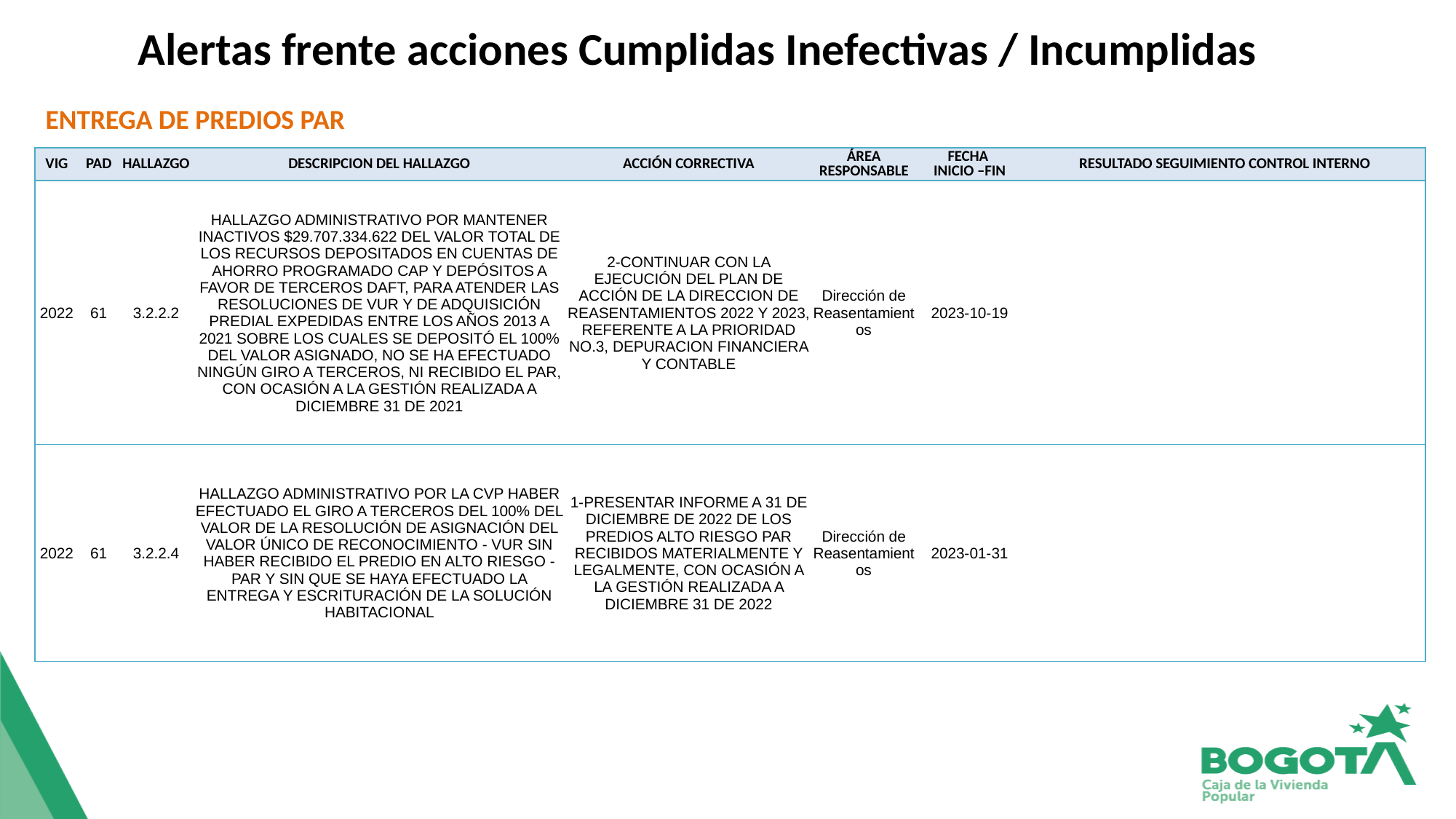

Alertas frente acciones Cumplidas Inefectivas / Incumplidas
ENTREGA DE PREDIOS PAR
| VIG | PAD | HALLAZGO | DESCRIPCION DEL HALLAZGO | ACCIÓN CORRECTIVA | ÁREA RESPONSABLE | FECHA INICIO –FIN | RESULTADO SEGUIMIENTO CONTROL INTERNO |
| --- | --- | --- | --- | --- | --- | --- | --- |
| 2022 | 61 | 3.2.2.2 | HALLAZGO ADMINISTRATIVO POR MANTENER INACTIVOS $29.707.334.622 DEL VALOR TOTAL DE LOS RECURSOS DEPOSITADOS EN CUENTAS DE AHORRO PROGRAMADO CAP Y DEPÓSITOS A FAVOR DE TERCEROS DAFT, PARA ATENDER LAS RESOLUCIONES DE VUR Y DE ADQUISICIÓN PREDIAL EXPEDIDAS ENTRE LOS AÑOS 2013 A 2021 SOBRE LOS CUALES SE DEPOSITÓ EL 100% DEL VALOR ASIGNADO, NO SE HA EFECTUADO NINGÚN GIRO A TERCEROS, NI RECIBIDO EL PAR, CON OCASIÓN A LA GESTIÓN REALIZADA A DICIEMBRE 31 DE 2021 | 2-CONTINUAR CON LA EJECUCIÓN DEL PLAN DE ACCIÓN DE LA DIRECCION DE REASENTAMIENTOS 2022 Y 2023, REFERENTE A LA PRIORIDAD NO.3, DEPURACION FINANCIERA Y CONTABLE | Dirección de Reasentamientos | 2023-10-19 |  |
| 2022 | 61 | 3.2.2.4 | HALLAZGO ADMINISTRATIVO POR LA CVP HABER EFECTUADO EL GIRO A TERCEROS DEL 100% DEL VALOR DE LA RESOLUCIÓN DE ASIGNACIÓN DEL VALOR ÚNICO DE RECONOCIMIENTO - VUR SIN HABER RECIBIDO EL PREDIO EN ALTO RIESGO - PAR Y SIN QUE SE HAYA EFECTUADO LA ENTREGA Y ESCRITURACIÓN DE LA SOLUCIÓN HABITACIONAL | 1-PRESENTAR INFORME A 31 DE DICIEMBRE DE 2022 DE LOS PREDIOS ALTO RIESGO PAR RECIBIDOS MATERIALMENTE Y LEGALMENTE, CON OCASIÓN A LA GESTIÓN REALIZADA A DICIEMBRE 31 DE 2022 | Dirección de Reasentamientos | 2023-01-31 |  |